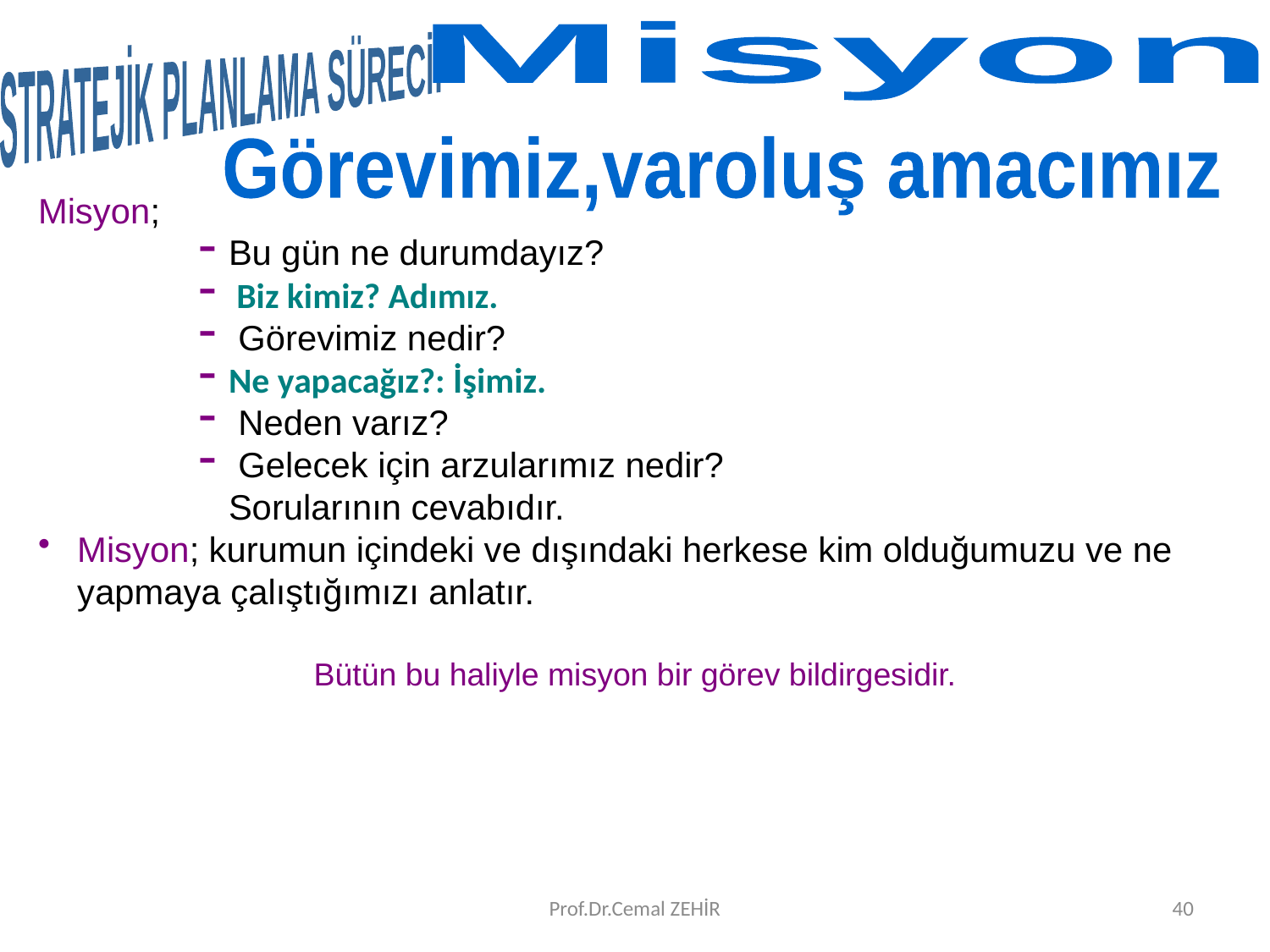

Misyon
STRATEJİK PLANLAMA SÜRECİ:
Görevimiz,varoluş amacımız
Misyon;
Bu gün ne durumdayız?
 Biz kimiz? Adımız.
 Görevimiz nedir?
Ne yapacağız?: İşimiz.
 Neden varız?
 Gelecek için arzularımız nedir?
Sorularının cevabıdır.
Misyon; kurumun içindeki ve dışındaki herkese kim olduğumuzu ve ne yapmaya çalıştığımızı anlatır.

Bütün bu haliyle misyon bir görev bildirgesidir.
Prof.Dr.Cemal ZEHİR
40